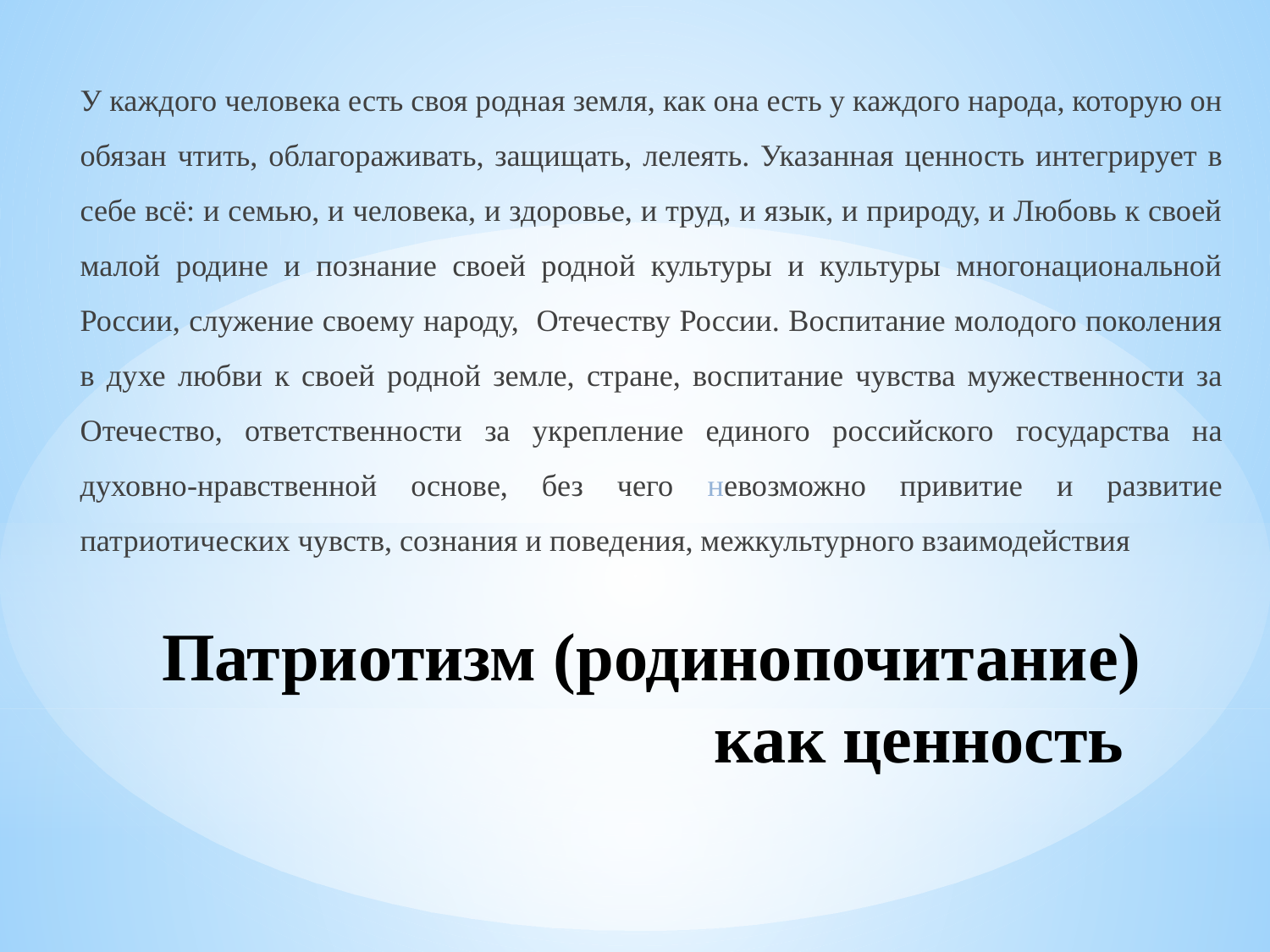

У каждого человека есть своя родная земля, как она есть у каждого народа, которую он обязан чтить, облагораживать, защищать, лелеять. Указанная ценность интегрирует в себе всё: и семью, и человека, и здоровье, и труд, и язык, и природу, и Любовь к своей малой родине и познание своей родной культуры и культуры многонациональной России, служение своему народу,  Отечеству России. Воспитание молодого поколения в духе любви к своей родной земле, стране, воспитание чувства мужественности за Отечество, ответственности за укрепление единого российского государства на духовно-нравственной основе, без чего невозможно привитие и развитие патриотических чувств, сознания и поведения, межкультурного взаимодействия
# Патриотизм (родинопочитание) как ценность